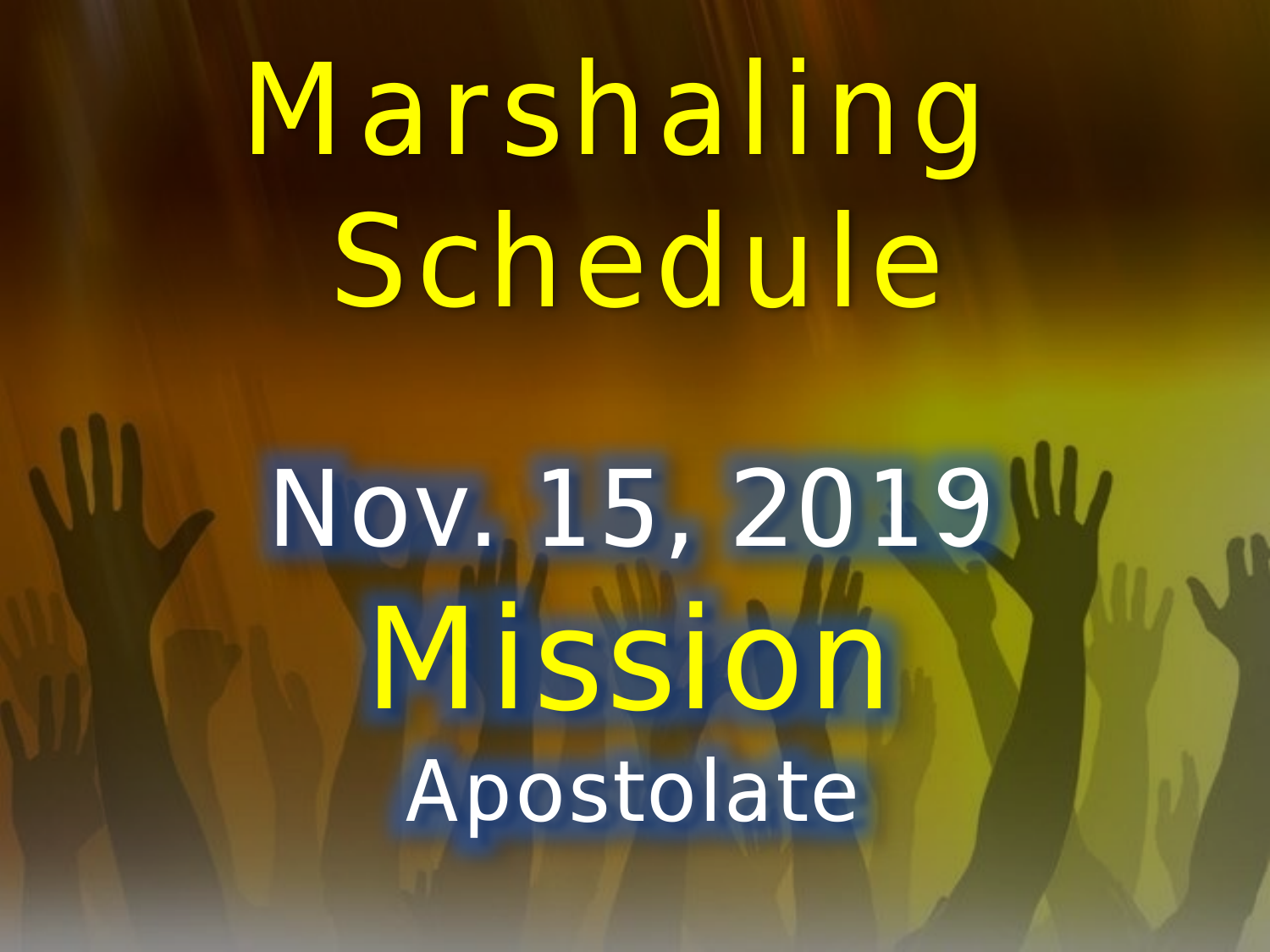

Marshaling
Schedule
Nov. 15, 2019
Mission
Apostolate